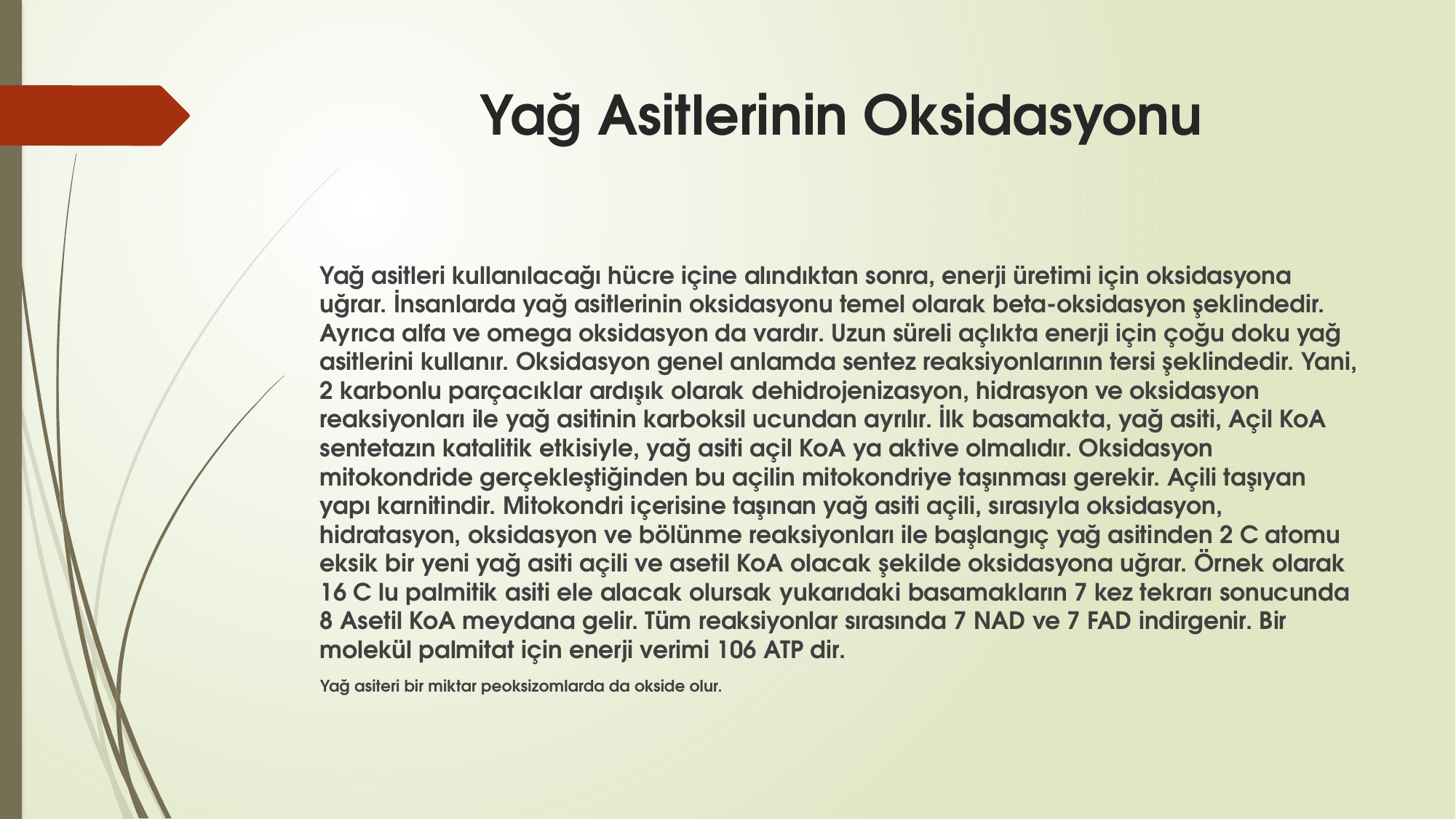

# Yağ Asitlerinin Oksidasyonu
Yağ asitleri kullanılacağı hücre içine alındıktan sonra, enerji üretimi için oksidasyona uğrar. İnsanlarda yağ asitlerinin oksidasyonu temel olarak beta-oksidasyon şeklindedir. Ayrıca alfa ve omega oksidasyon da vardır. Uzun süreli açlıkta enerji için çoğu doku yağ asitlerini kullanır. Oksidasyon genel anlamda sentez reaksiyonlarının tersi şeklindedir. Yani, 2 karbonlu parçacıklar ardışık olarak dehidrojenizasyon, hidrasyon ve oksidasyon reaksiyonları ile yağ asitinin karboksil ucundan ayrılır. İlk basamakta, yağ asiti, Açil KoA sentetazın katalitik etkisiyle, yağ asiti açil KoA ya aktive olmalıdır. Oksidasyon mitokondride gerçekleştiğinden bu açilin mitokondriye taşınması gerekir. Açili taşıyan yapı karnitindir. Mitokondri içerisine taşınan yağ asiti açili, sırasıyla oksidasyon, hidratasyon, oksidasyon ve bölünme reaksiyonları ile başlangıç yağ asitinden 2 C atomu eksik bir yeni yağ asiti açili ve asetil KoA olacak şekilde oksidasyona uğrar. Örnek olarak 16 C lu palmitik asiti ele alacak olursak yukarıdaki basamakların 7 kez tekrarı sonucunda 8 Asetil KoA meydana gelir. Tüm reaksiyonlar sırasında 7 NAD ve 7 FAD indirgenir. Bir molekül palmitat için enerji verimi 106 ATP dir.
Yağ asiteri bir miktar peoksizomlarda da okside olur.